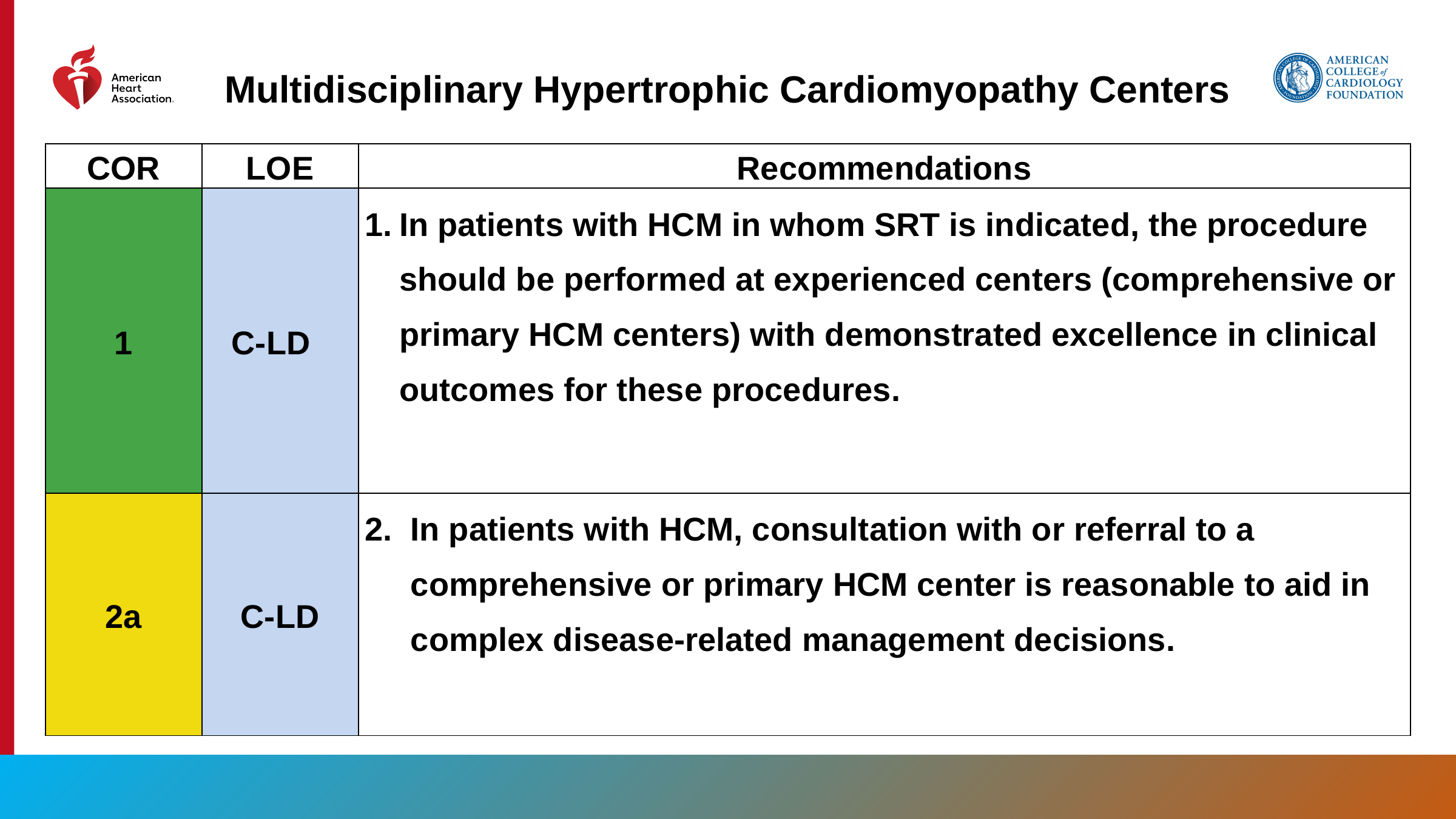

Multidisciplinary Hypertrophic Cardiomyopathy Centers

| COR | LOE | Recommendations |
| --- | --- | --- |
| 1 | C-LD | In patients with HCM in whom SRT is indicated, the procedure should be performed at experienced centers (comprehensive or primary HCM centers) with demonstrated excellence in clinical outcomes for these procedures. |
| 2a | C-LD | In patients with HCM, consultation with or referral to a comprehensive or primary HCM center is reasonable to aid in complex disease-related management decisions. |
19